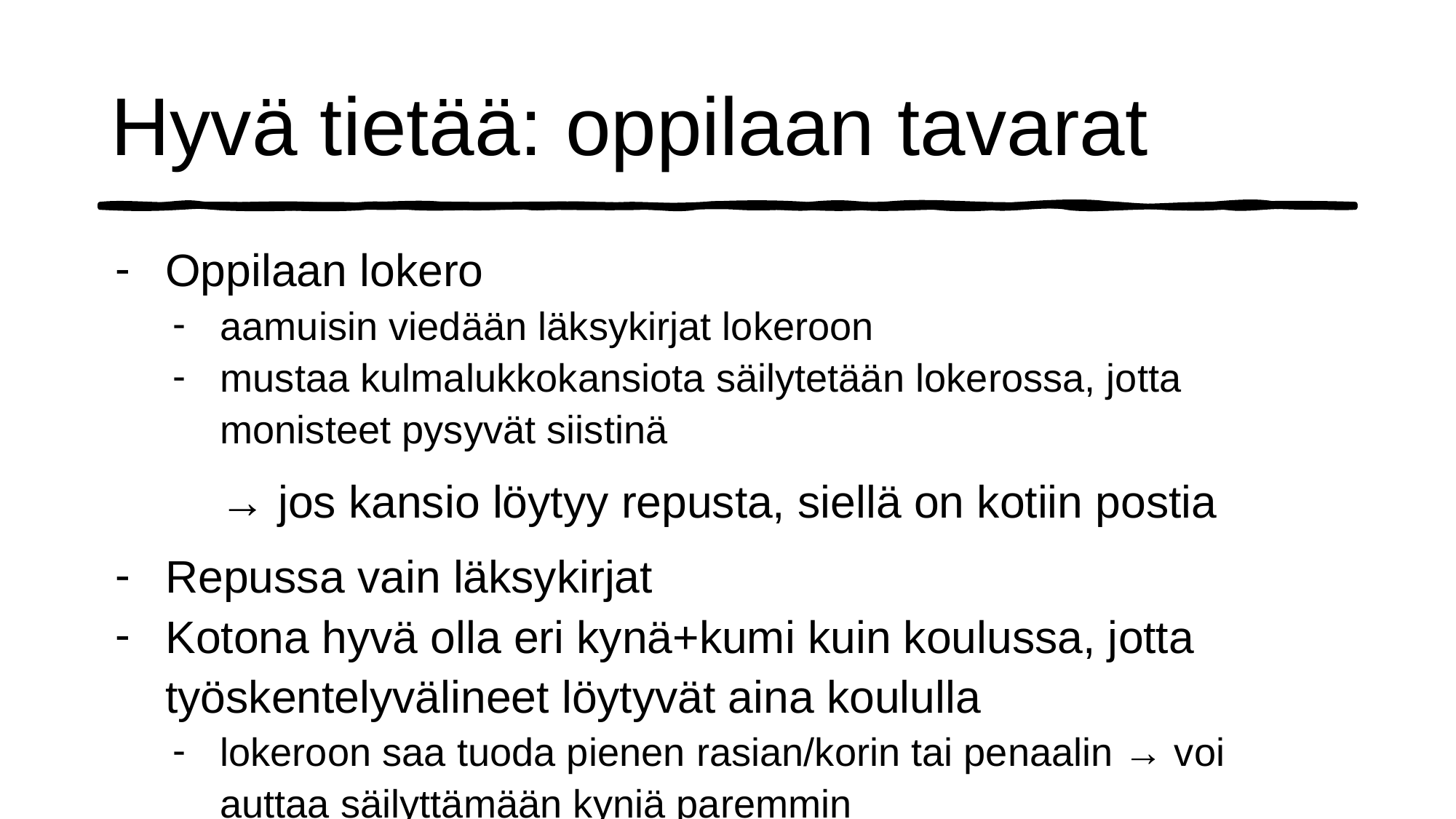

# Hyvä tietää: oppilaan tavarat
Oppilaan lokero
aamuisin viedään läksykirjat lokeroon
mustaa kulmalukkokansiota säilytetään lokerossa, jotta monisteet pysyvät siistinä
→ jos kansio löytyy repusta, siellä on kotiin postia
Repussa vain läksykirjat
Kotona hyvä olla eri kynä+kumi kuin koulussa, jotta työskentelyvälineet löytyvät aina koululla
lokeroon saa tuoda pienen rasian/korin tai penaalin → voi auttaa säilyttämään kyniä paremmin